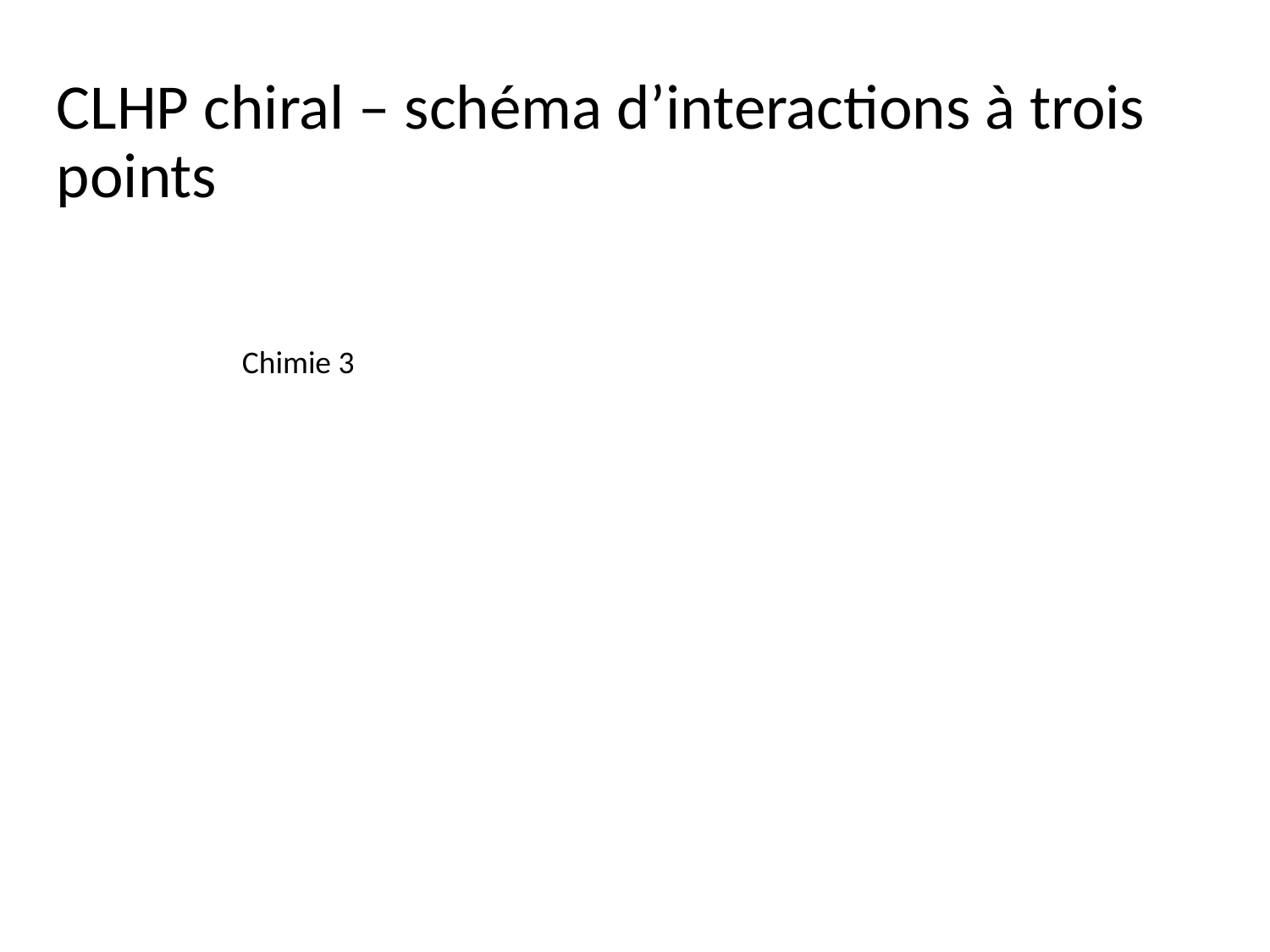

# CLHP chiral – schéma d’interactions à trois points
Chimie 3